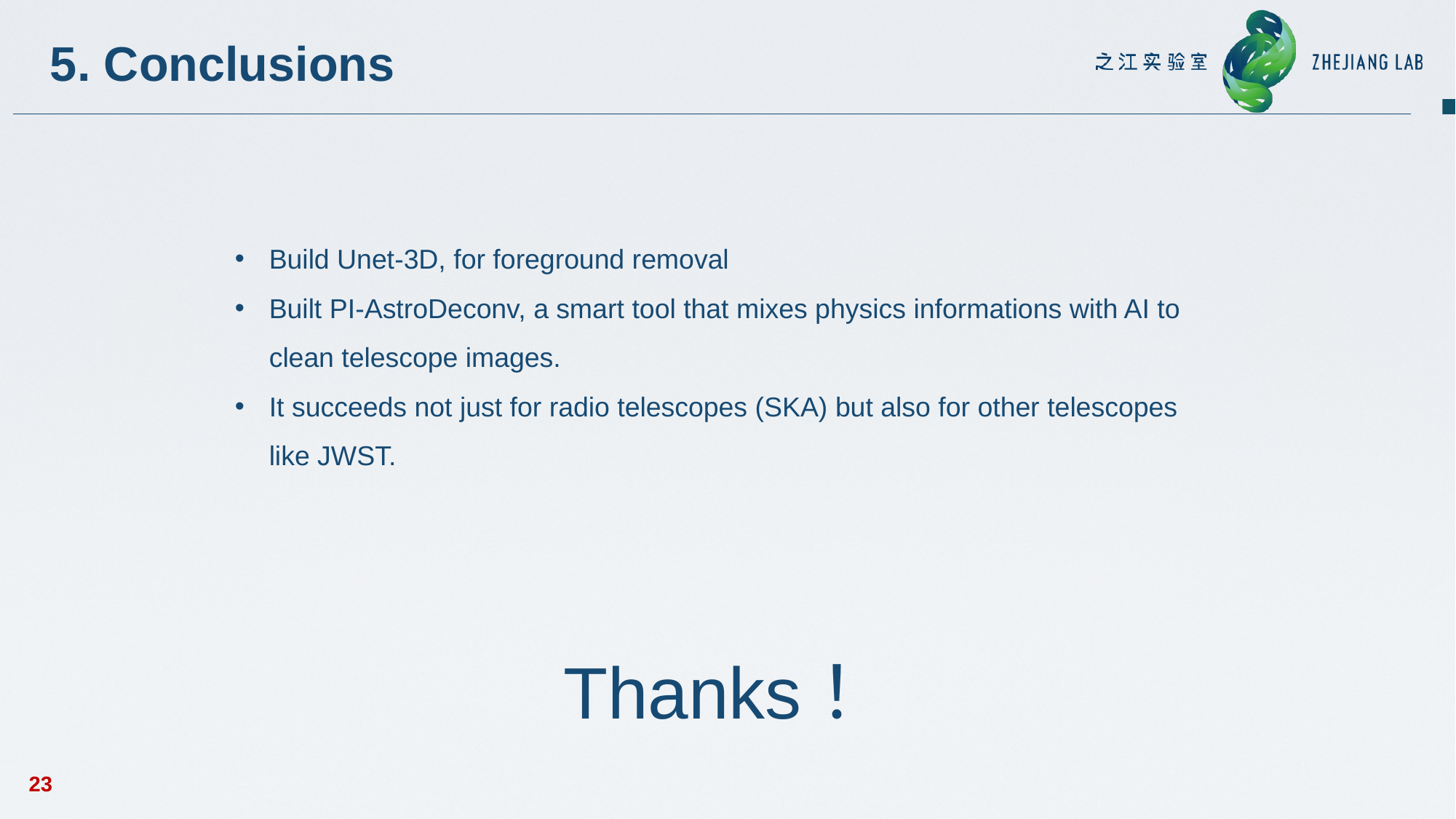

# 5. Conclusions

Build Unet-3D, for foreground removal
Built PI-AstroDeconv, a smart tool that mixes physics informations with AI to clean telescope images.
It succeeds not just for radio telescopes (SKA) but also for other telescopes like JWST.
Thanks！
23